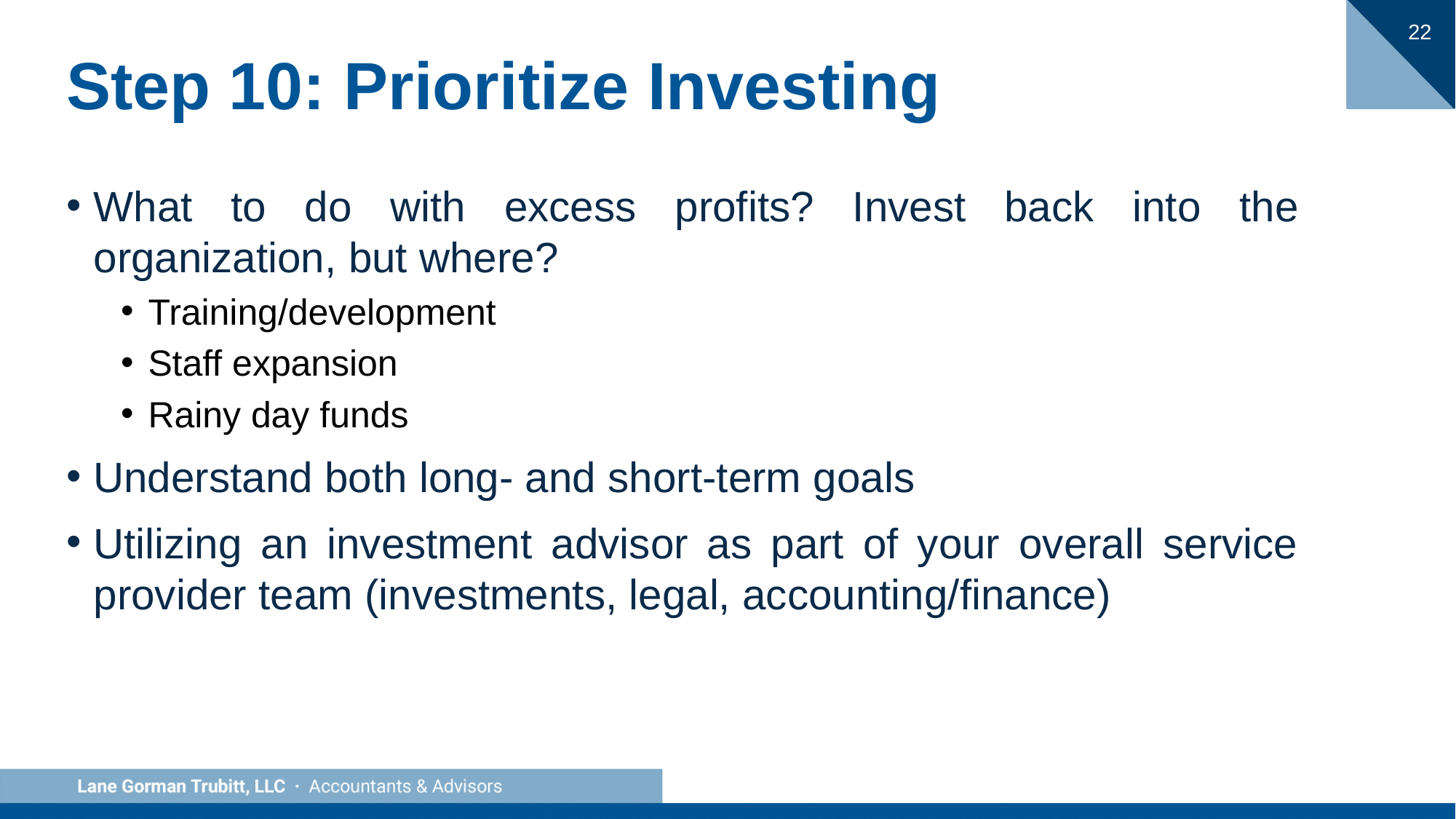

22
# Step 10: Prioritize Investing
What to do with excess profits? Invest back into the organization, but where?
Training/development
Staff expansion
Rainy day funds
Understand both long- and short-term goals
Utilizing an investment advisor as part of your overall service provider team (investments, legal, accounting/finance)